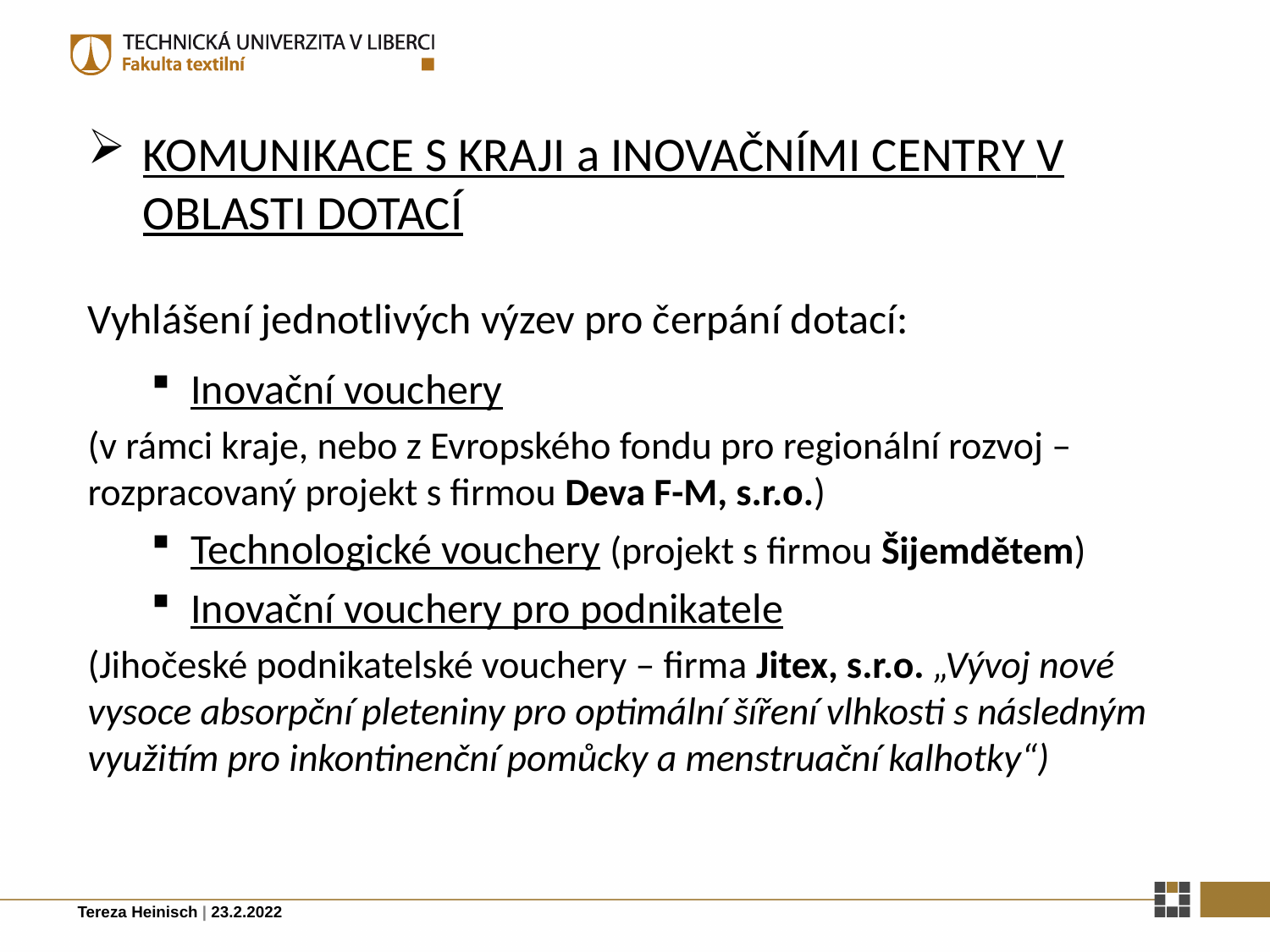

# KOMUNIKACE S KRAJI a INOVAČNÍMI CENTRY V OBLASTI DOTACÍ
Vyhlášení jednotlivých výzev pro čerpání dotací:
Inovační vouchery
(v rámci kraje, nebo z Evropského fondu pro regionální rozvoj – rozpracovaný projekt s firmou Deva F-M, s.r.o.)
Technologické vouchery (projekt s firmou Šijemdětem)
Inovační vouchery pro podnikatele
(Jihočeské podnikatelské vouchery – firma Jitex, s.r.o. „Vývoj nové vysoce absorpční pleteniny pro optimální šíření vlhkosti s následným využitím pro inkontinenční pomůcky a menstruační kalhotky“)

Tereza Heinisch | 23.2.2022